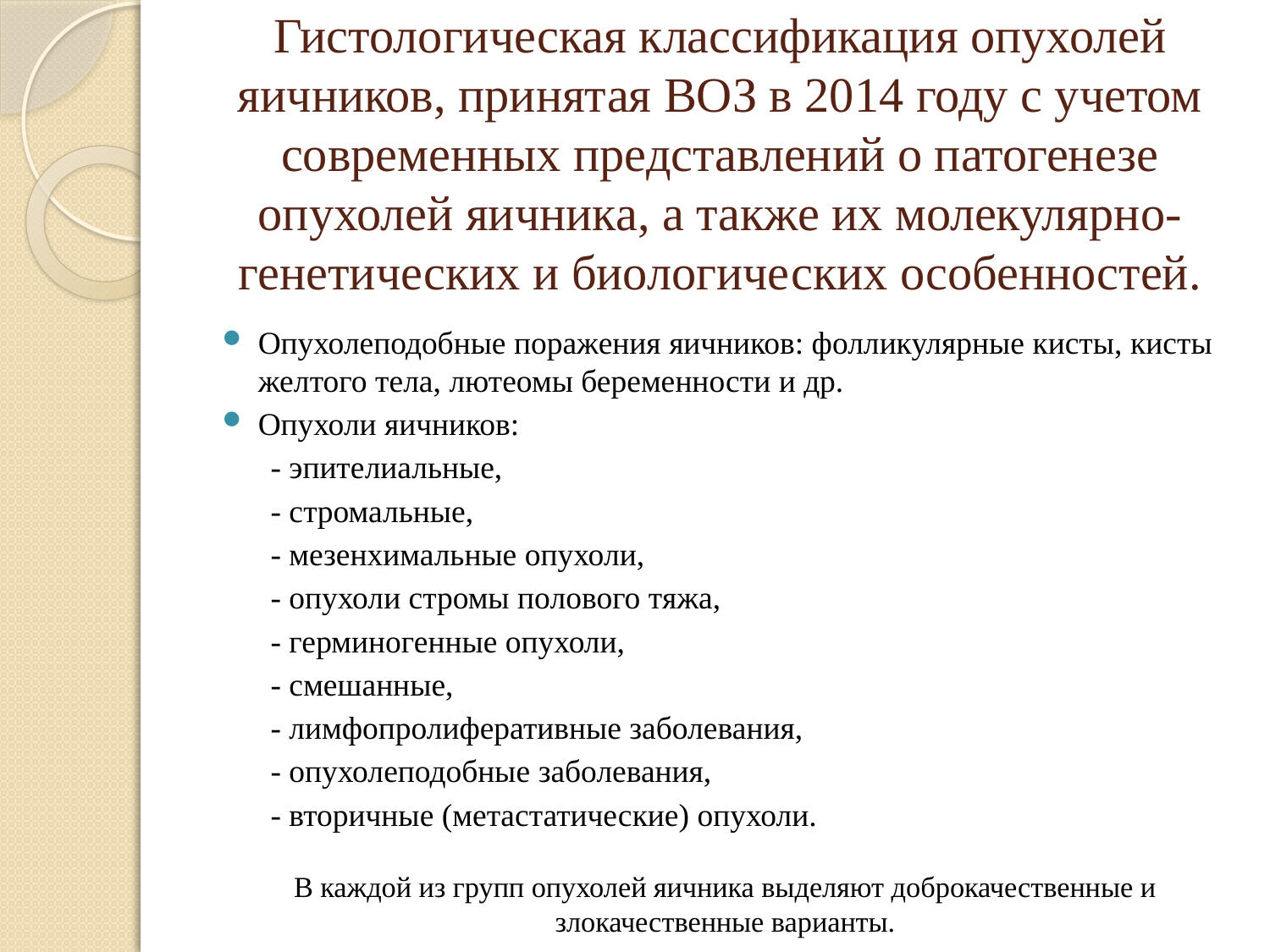

# Гистологическая классификация опухолей яичников, принятая ВОЗ в 2014 году с учетом современных представлений о патогенезе опухолей яичника, а также их молекулярно-генетических и биологических особенностей.
Опухолеподобные поражения яичников: фолликулярные кисты, кисты желтого тела, лютеомы беременности и др.
Опухоли яичников:
      - эпителиальные,
      - стромальные,
      - мезенхимальные опухоли,
      - опухоли стромы полового тяжа,
      - герминогенные опухоли,
      - смешанные,
      - лимфопролиферативные заболевания,
      - опухолеподобные заболевания,
      - вторичные (метастатические) опухоли.

В каждой из групп опухолей яичника выделяют доброкачественные и злокачественные варианты.